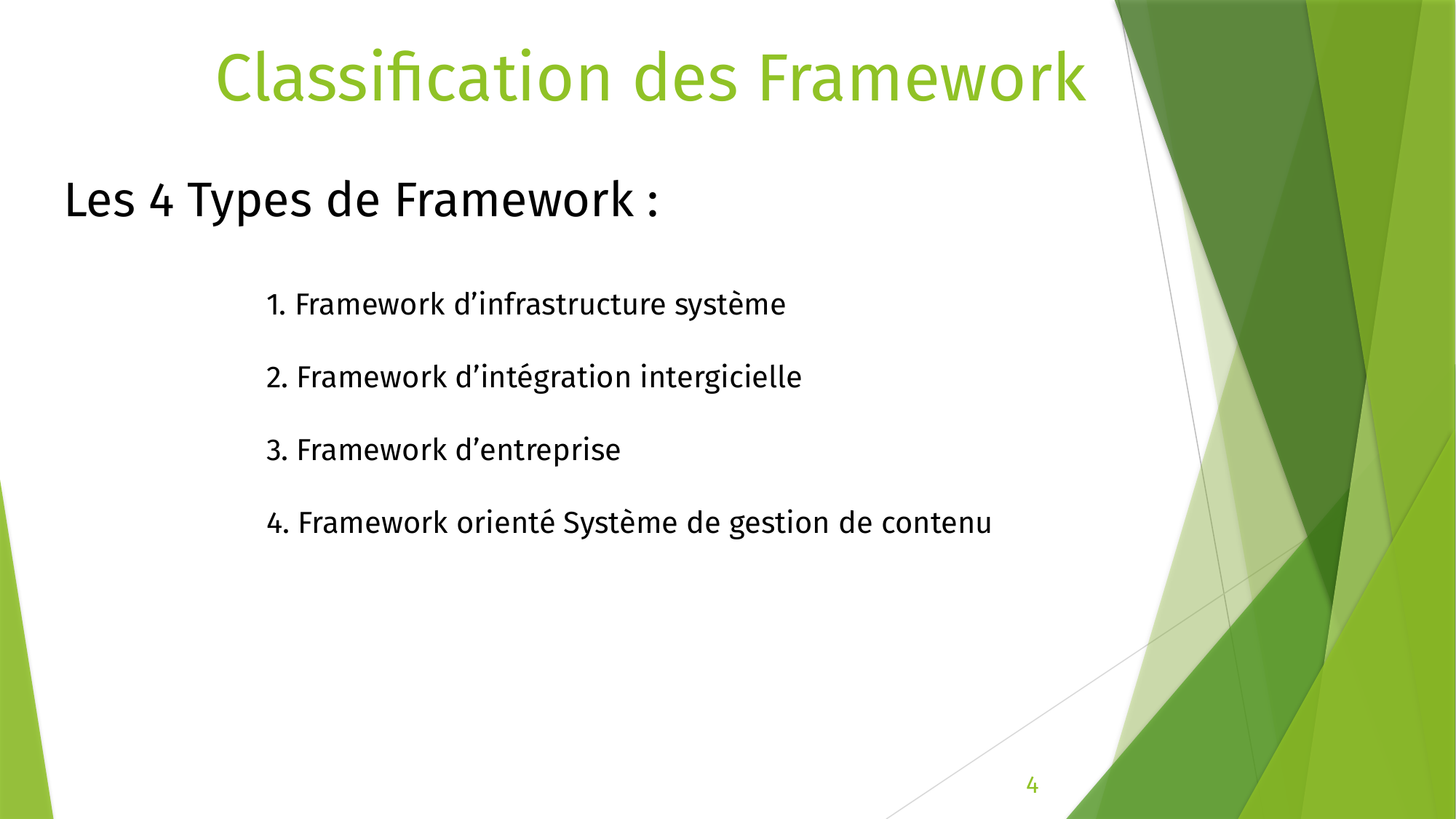

# Classification des Framework
Les 4 Types de Framework :
1. Framework d’infrastructure système

2. Framework d’intégration intergicielle

3. Framework d’entreprise

4. Framework orienté Système de gestion de contenu

4